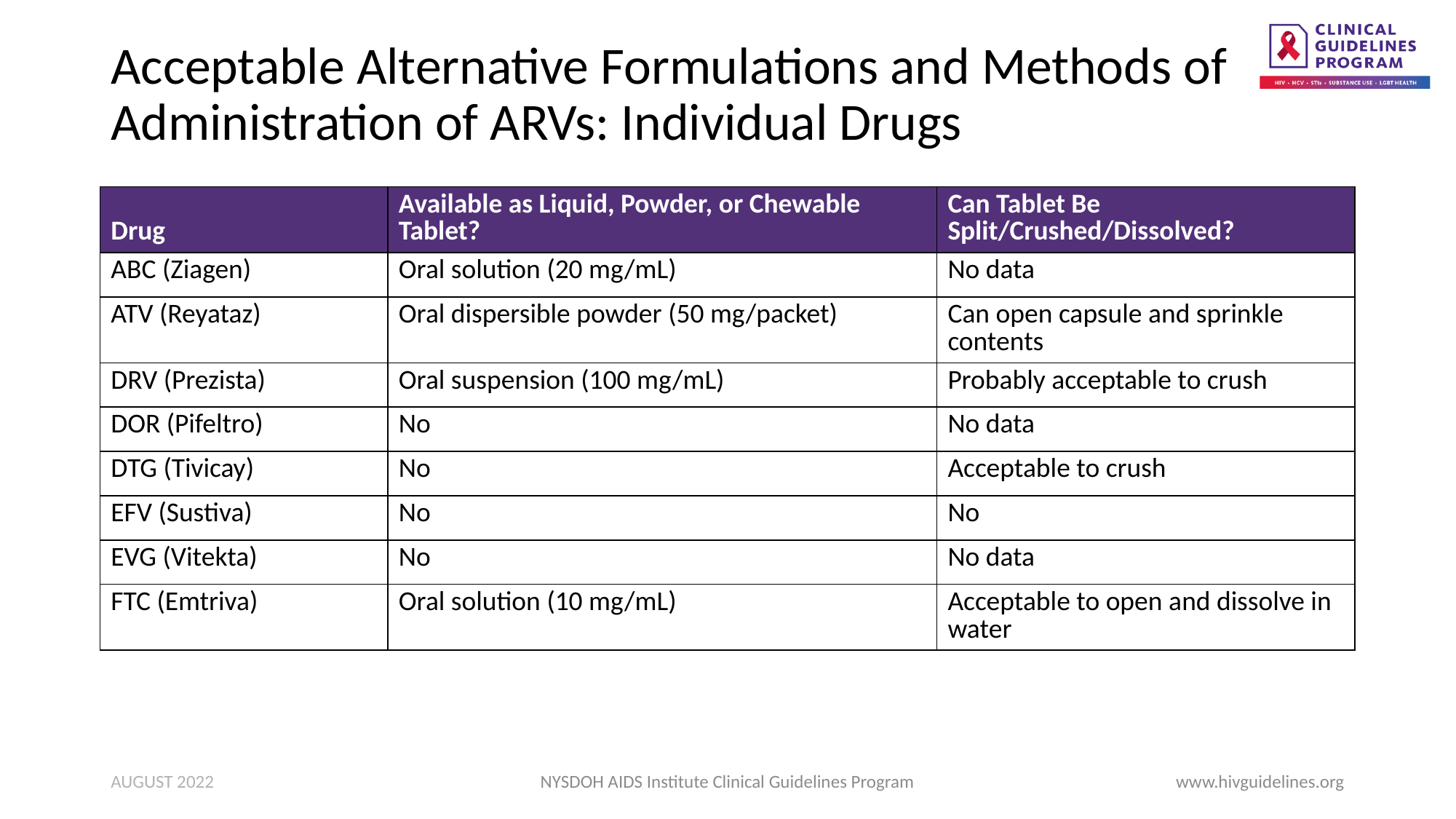

# Acceptable Alternative Formulations and Methods of Administration of ARVs: Individual Drugs
| Drug | Available as Liquid, Powder, or Chewable Tablet? | Can Tablet Be Split/Crushed/Dissolved? |
| --- | --- | --- |
| ABC (Ziagen) | Oral solution (20 mg/mL) | No data |
| ATV (Reyataz) | Oral dispersible powder (50 mg/packet) | Can open capsule and sprinkle contents |
| DRV (Prezista) | Oral suspension (100 mg/mL) | Probably acceptable to crush |
| DOR (Pifeltro) | No | No data |
| DTG (Tivicay) | No | Acceptable to crush |
| EFV (Sustiva) | No | No |
| EVG (Vitekta) | No | No data |
| FTC (Emtriva) | Oral solution (10 mg/mL) | Acceptable to open and dissolve in water |
AUGUST 2022
NYSDOH AIDS Institute Clinical Guidelines Program
www.hivguidelines.org